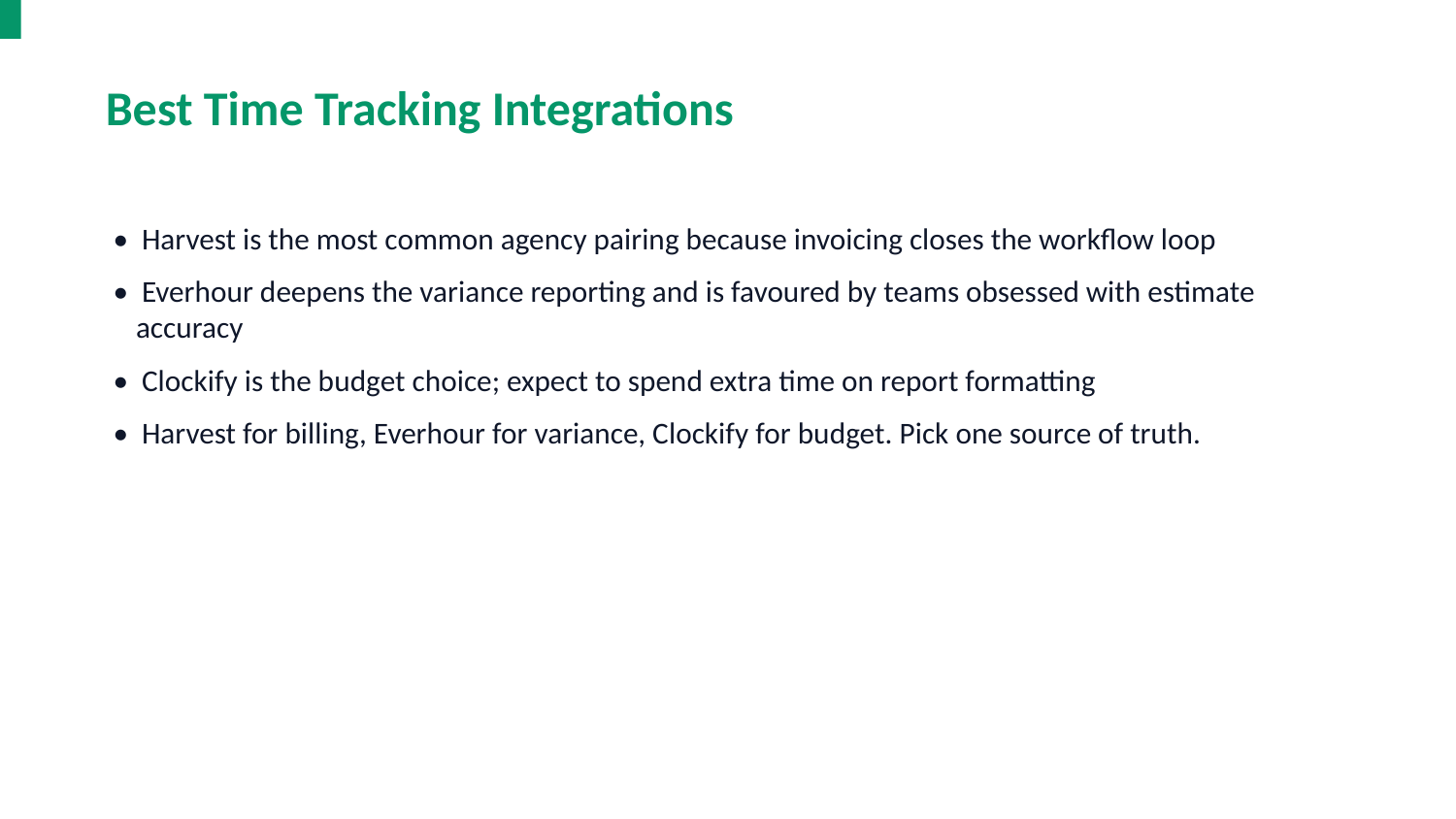

Best Time Tracking Integrations
•  Harvest is the most common agency pairing because invoicing closes the workflow loop
•  Everhour deepens the variance reporting and is favoured by teams obsessed with estimate accuracy
•  Clockify is the budget choice; expect to spend extra time on report formatting
•  Harvest for billing, Everhour for variance, Clockify for budget. Pick one source of truth.